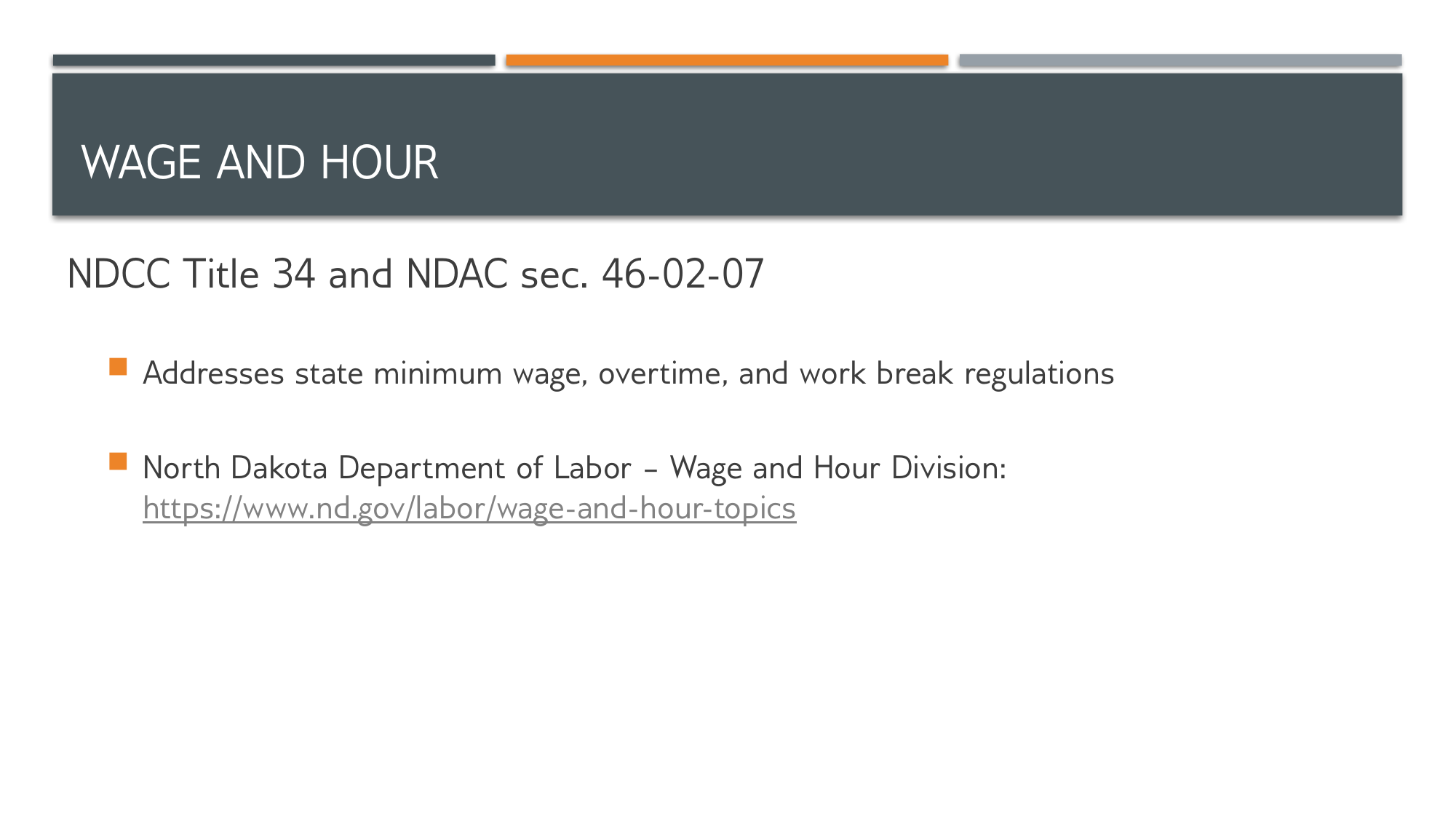

# Wage and hour
NDCC Title 34 and NDAC sec. 46-02-07
Addresses state minimum wage, overtime, and work break regulations
North Dakota Department of Labor – Wage and Hour Division: https://www.nd.gov/labor/wage-and-hour-topics